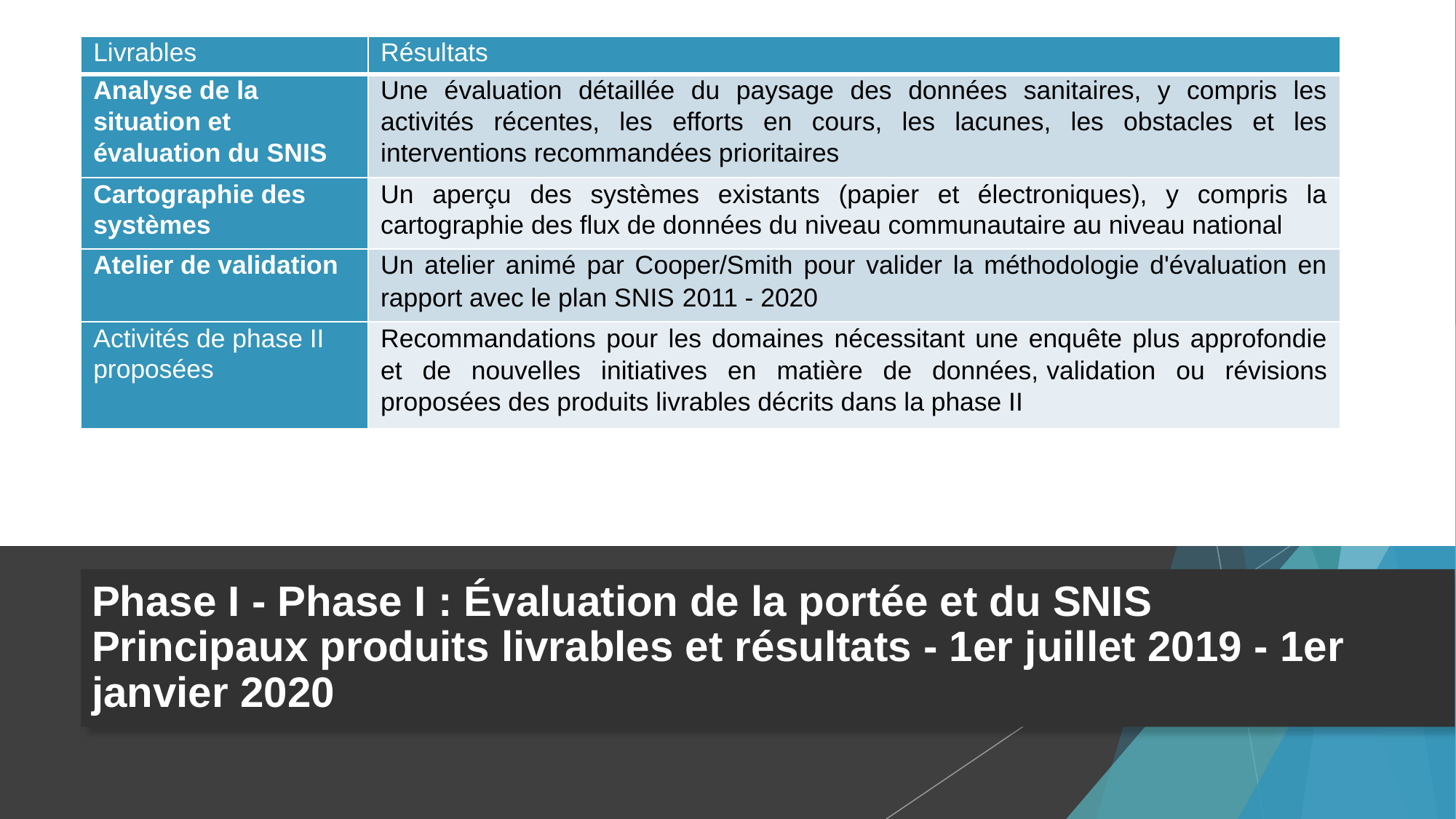

| Livrables | Résultats |
| --- | --- |
| Analyse de la situation et évaluation du SNIS | Une évaluation détaillée du paysage des données sanitaires, y compris les activités récentes, les efforts en cours, les lacunes, les obstacles et les interventions recommandées prioritaires |
| Cartographie des systèmes | Un aperçu des systèmes existants (papier et électroniques), y compris la cartographie des flux de données du niveau communautaire au niveau national |
| Atelier de validation | Un atelier animé par Cooper/Smith pour valider la méthodologie d'évaluation en rapport avec le plan SNIS 2011 - 2020 |
| Activités de phase II proposées | Recommandations pour les domaines nécessitant une enquête plus approfondie et de nouvelles initiatives en matière de données, validation ou révisions proposées des produits livrables décrits dans la phase II |

# Phase I - Phase I : Évaluation de la portée et du SNIS Principaux produits livrables et résultats - 1er juillet 2019 - 1er janvier 2020